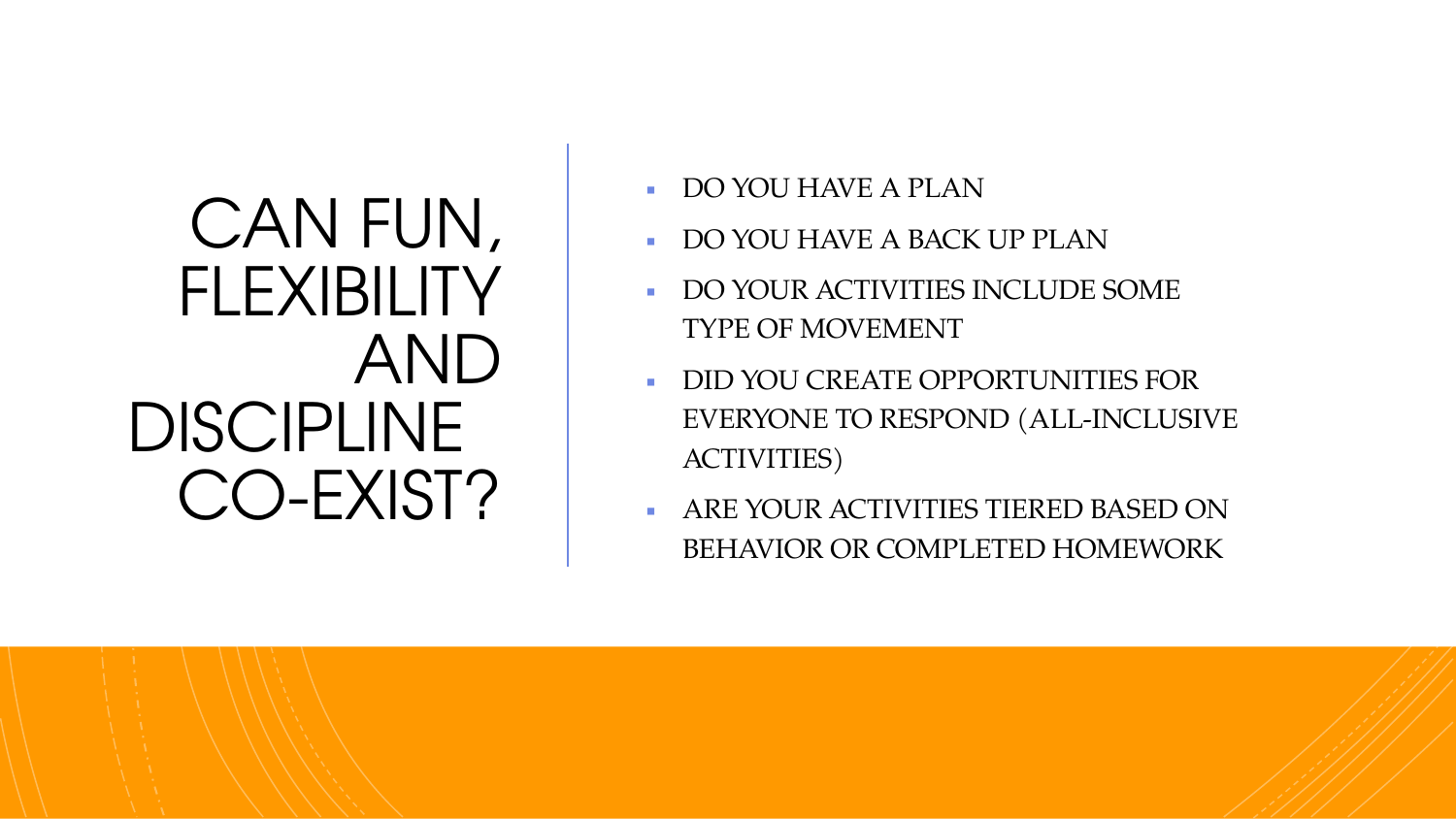

# CAN FUN, FLEXIBILITY AND DISCIPLINE     CO-EXIST?
DO YOU HAVE A PLAN
DO YOU HAVE A BACK UP PLAN
DO YOUR ACTIVITIES INCLUDE SOME TYPE OF MOVEMENT
DID YOU CREATE OPPORTUNITIES FOR EVERYONE TO RESPOND (ALL-INCLUSIVE ACTIVITIES)
ARE YOUR ACTIVITIES TIERED BASED ON BEHAVIOR OR COMPLETED HOMEWORK